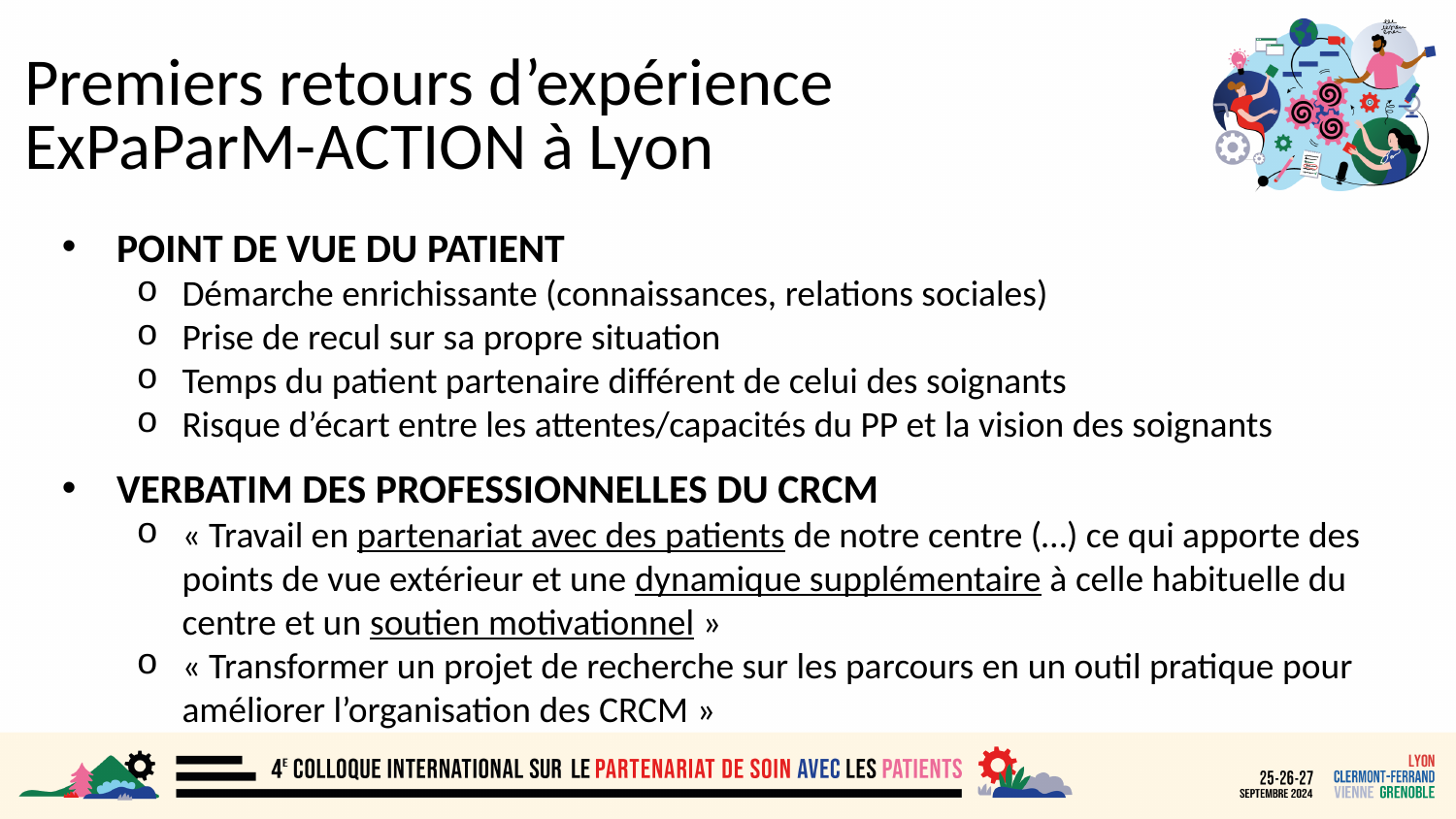

Premiers retours d’expérience
ExPaParM-ACTION à Lyon
POINT DE VUE DU PATIENT
Démarche enrichissante (connaissances, relations sociales)
Prise de recul sur sa propre situation
Temps du patient partenaire différent de celui des soignants
Risque d’écart entre les attentes/capacités du PP et la vision des soignants
VERBATIM DES PROFESSIONNELLES DU CRCM
« Travail en partenariat avec des patients de notre centre (…) ce qui apporte des points de vue extérieur et une dynamique supplémentaire à celle habituelle du centre et un soutien motivationnel »
« Transformer un projet de recherche sur les parcours en un outil pratique pour améliorer l’organisation des CRCM »